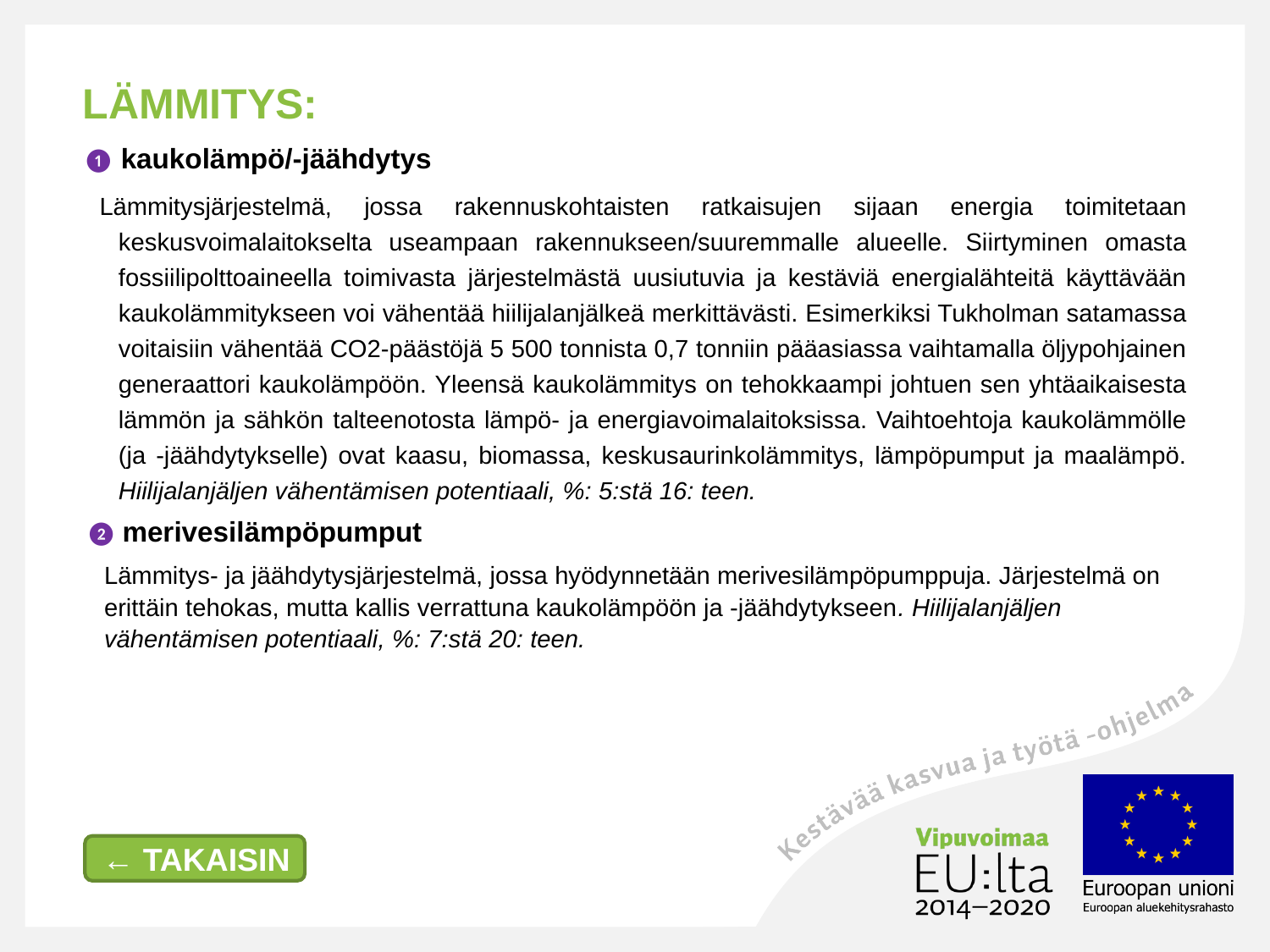

LÄMMITYS:
❶ kaukolämpö/-jäähdytys
Lämmitysjärjestelmä, jossa rakennuskohtaisten ratkaisujen sijaan energia toimitetaan keskusvoimalaitokselta useampaan rakennukseen/suuremmalle alueelle. Siirtyminen omasta fossiilipolttoaineella toimivasta järjestelmästä uusiutuvia ja kestäviä energialähteitä käyttävään kaukolämmitykseen voi vähentää hiilijalanjälkeä merkittävästi. Esimerkiksi Tukholman satamassa voitaisiin vähentää CO2-päästöjä 5 500 tonnista 0,7 tonniin pääasiassa vaihtamalla öljypohjainen generaattori kaukolämpöön. Yleensä kaukolämmitys on tehokkaampi johtuen sen yhtäaikaisesta lämmön ja sähkön talteenotosta lämpö- ja energiavoimalaitoksissa. Vaihtoehtoja kaukolämmölle (ja -jäähdytykselle) ovat kaasu, biomassa, keskusaurinkolämmitys, lämpöpumput ja maalämpö. Hiilijalanjäljen vähentämisen potentiaali, %: 5:stä 16: teen.
❷ merivesilämpöpumput
	Lämmitys- ja jäähdytysjärjestelmä, jossa hyödynnetään merivesilämpöpumppuja. Järjestelmä on erittäin tehokas, mutta kallis verrattuna kaukolämpöön ja -jäähdytykseen. Hiilijalanjäljen vähentämisen potentiaali, %: 7:stä 20: teen.
← TAKAISIN